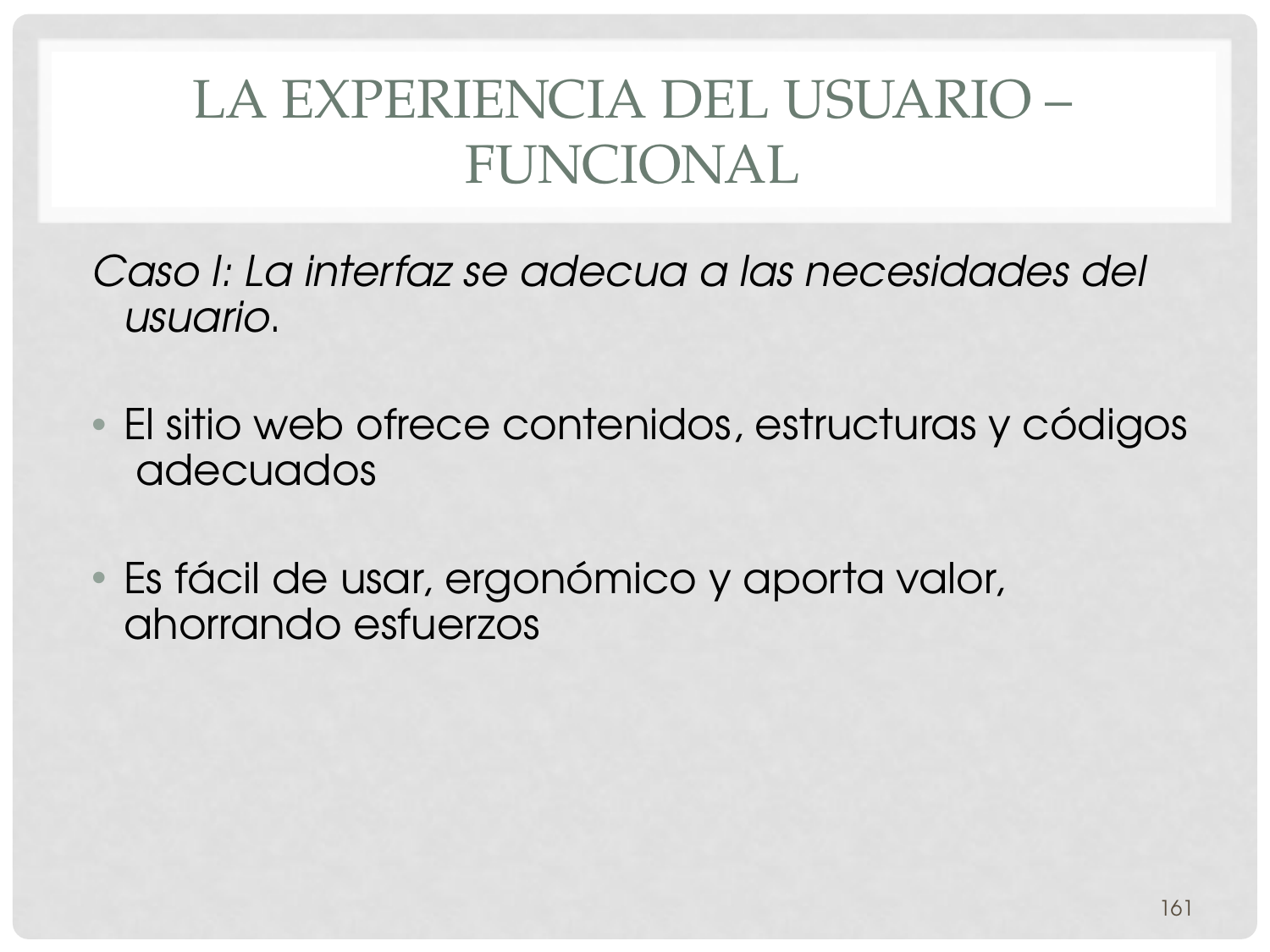

# La experiencia del usuario –Funcional
Caso I: La interfaz se adecua a las necesidades del usuario.

El sitio web ofrece contenidos, estructuras y códigos  adecuados

Es fácil de usar, ergonómico y aporta valor, ahorrando esfuerzos
161